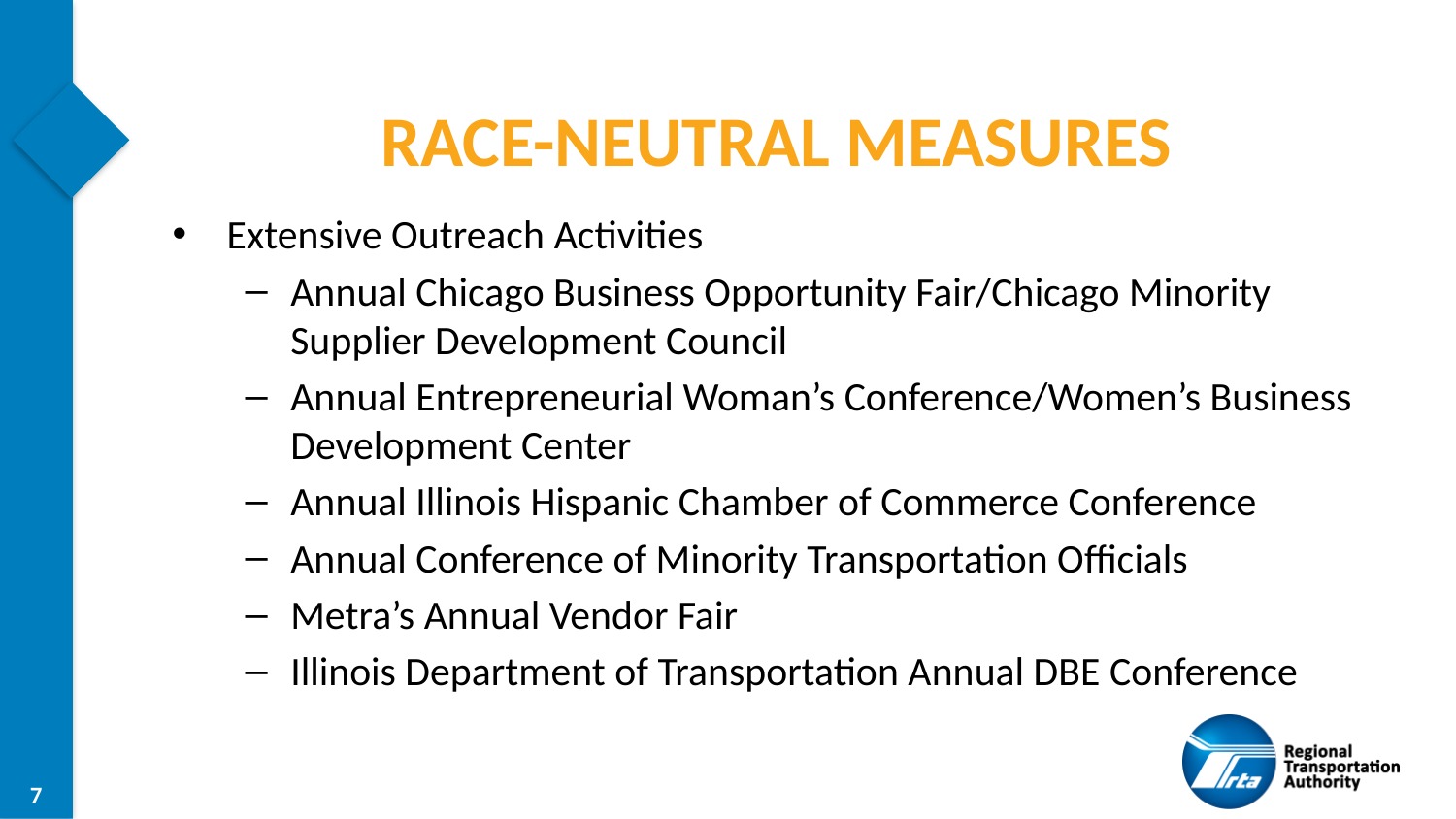

# Race-Neutral Measures
Extensive Outreach Activities
Annual Chicago Business Opportunity Fair/Chicago Minority Supplier Development Council
Annual Entrepreneurial Woman’s Conference/Women’s Business Development Center
Annual Illinois Hispanic Chamber of Commerce Conference
Annual Conference of Minority Transportation Officials
Metra’s Annual Vendor Fair
Illinois Department of Transportation Annual DBE Conference

7